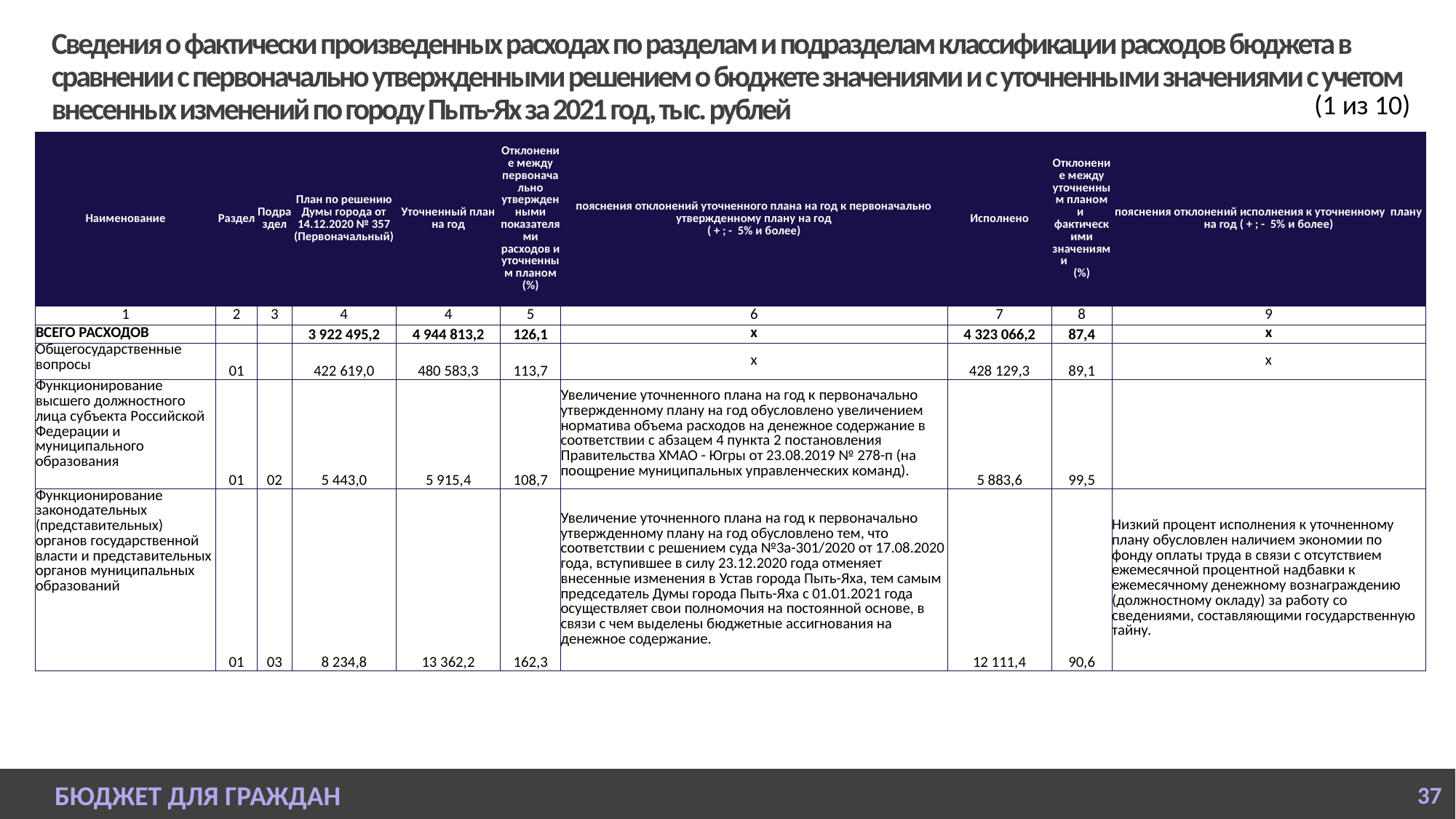

# Сведения о фактически произведенных расходах по разделам и подразделам классификации расходов бюджета в сравнении с первоначально утвержденными решением о бюджете значениями и с уточненными значениями с учетом внесенных изменений по городу Пыть-Ях за 2021 год, тыс. рублей
(1 из 10)
| Наименование | Раздел | Подраздел | План по решению Думы города от 14.12.2020 № 357 (Первоначальный) | Уточненный план на год | Отклонение между первоначально утвержденными показателями расходов и уточненным планом (%) | пояснения отклонений уточненного плана на год к первоначально утвержденному плану на год ( + ; - 5% и более) | Исполнено | Отклонение между уточненным планом и фактическими значениями (%) | пояснения отклонений исполнения к уточненному плану на год ( + ; - 5% и более) |
| --- | --- | --- | --- | --- | --- | --- | --- | --- | --- |
| 1 | 2 | 3 | 4 | 4 | 5 | 6 | 7 | 8 | 9 |
| ВСЕГО РАСХОДОВ |  |  | 3 922 495,2 | 4 944 813,2 | 126,1 | х | 4 323 066,2 | 87,4 | х |
| Общегосударственные вопросы | 01 |  | 422 619,0 | 480 583,3 | 113,7 | х | 428 129,3 | 89,1 | х |
| Функционирование высшего должностного лица субъекта Российской Федерации и муниципального образования | 01 | 02 | 5 443,0 | 5 915,4 | 108,7 | Увеличение уточненного плана на год к первоначально утвержденному плану на год обусловлено увеличением норматива объема расходов на денежное содержание в соответствии с абзацем 4 пункта 2 постановления Правительства ХМАО - Югры от 23.08.2019 № 278-п (на поощрение муниципальных управленческих команд). | 5 883,6 | 99,5 |  |
| Функционирование законодательных (представительных) органов государственной власти и представительных органов муниципальных образований | 01 | 03 | 8 234,8 | 13 362,2 | 162,3 | Увеличение уточненного плана на год к первоначально утвержденному плану на год обусловлено тем, что соответствии с решением суда №3а-301/2020 от 17.08.2020 года, вступившее в силу 23.12.2020 года отменяет внесенные изменения в Устав города Пыть-Яха, тем самым председатель Думы города Пыть-Яха с 01.01.2021 года осуществляет свои полномочия на постоянной основе, в связи с чем выделены бюджетные ассигнования на денежное содержание. | 12 111,4 | 90,6 | Низкий процент исполнения к уточненному плану обусловлен наличием экономии по фонду оплаты труда в связи с отсутствием ежемесячной процентной надбавки к ежемесячному денежному вознаграждению (должностному окладу) за работу со сведениями, составляющими государственную тайну. |
БЮДЖЕТ ДЛЯ ГРАЖДАН
37